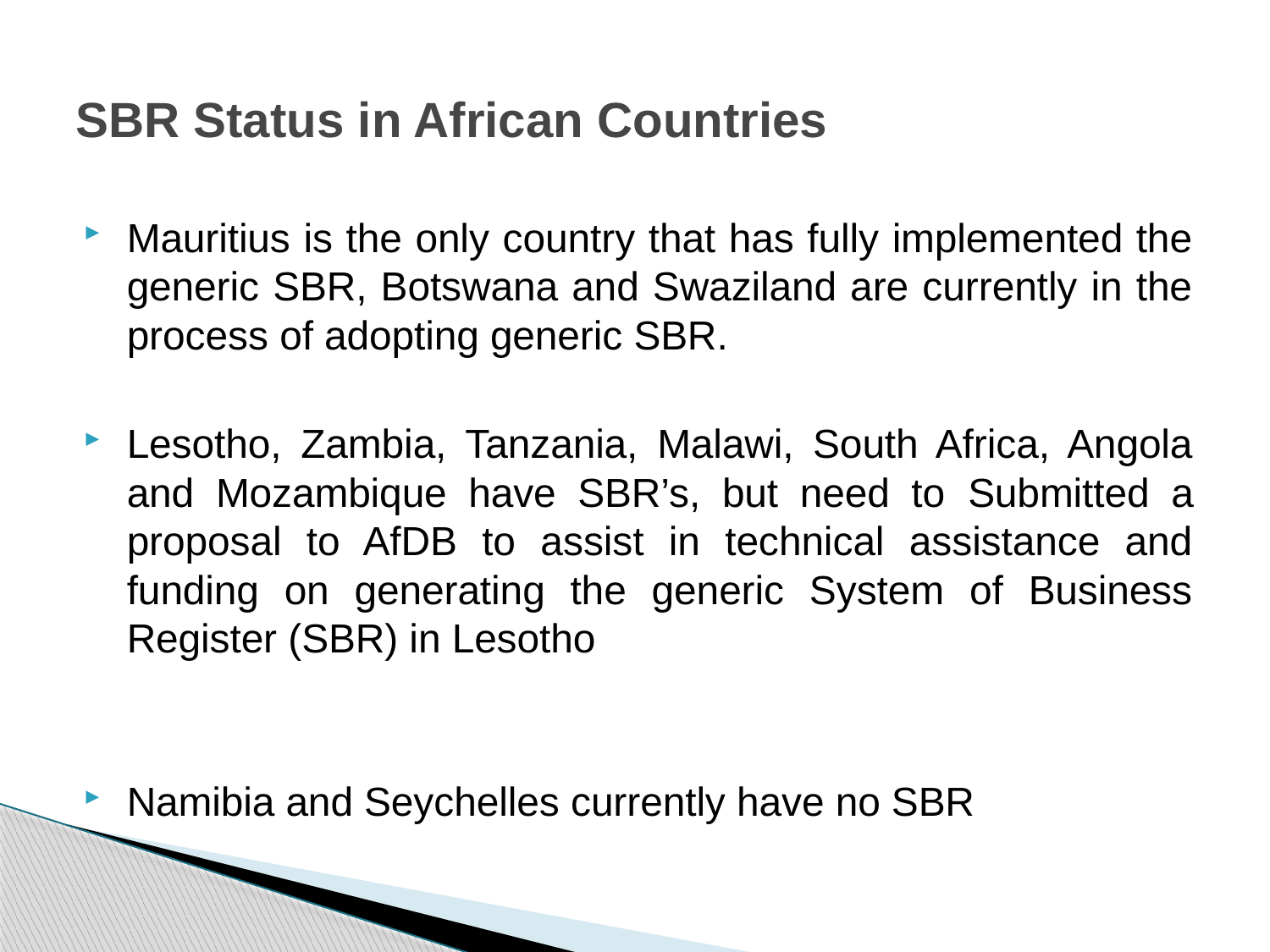

# SBR Status in African Countries
Mauritius is the only country that has fully implemented the generic SBR, Botswana and Swaziland are currently in the process of adopting generic SBR.

Lesotho, Zambia, Tanzania, Malawi, South Africa, Angola and Mozambique have SBR’s, but need to Submitted a proposal to AfDB to assist in technical assistance and funding on generating the generic System of Business Register (SBR) in Lesotho

Namibia and Seychelles currently have no SBR